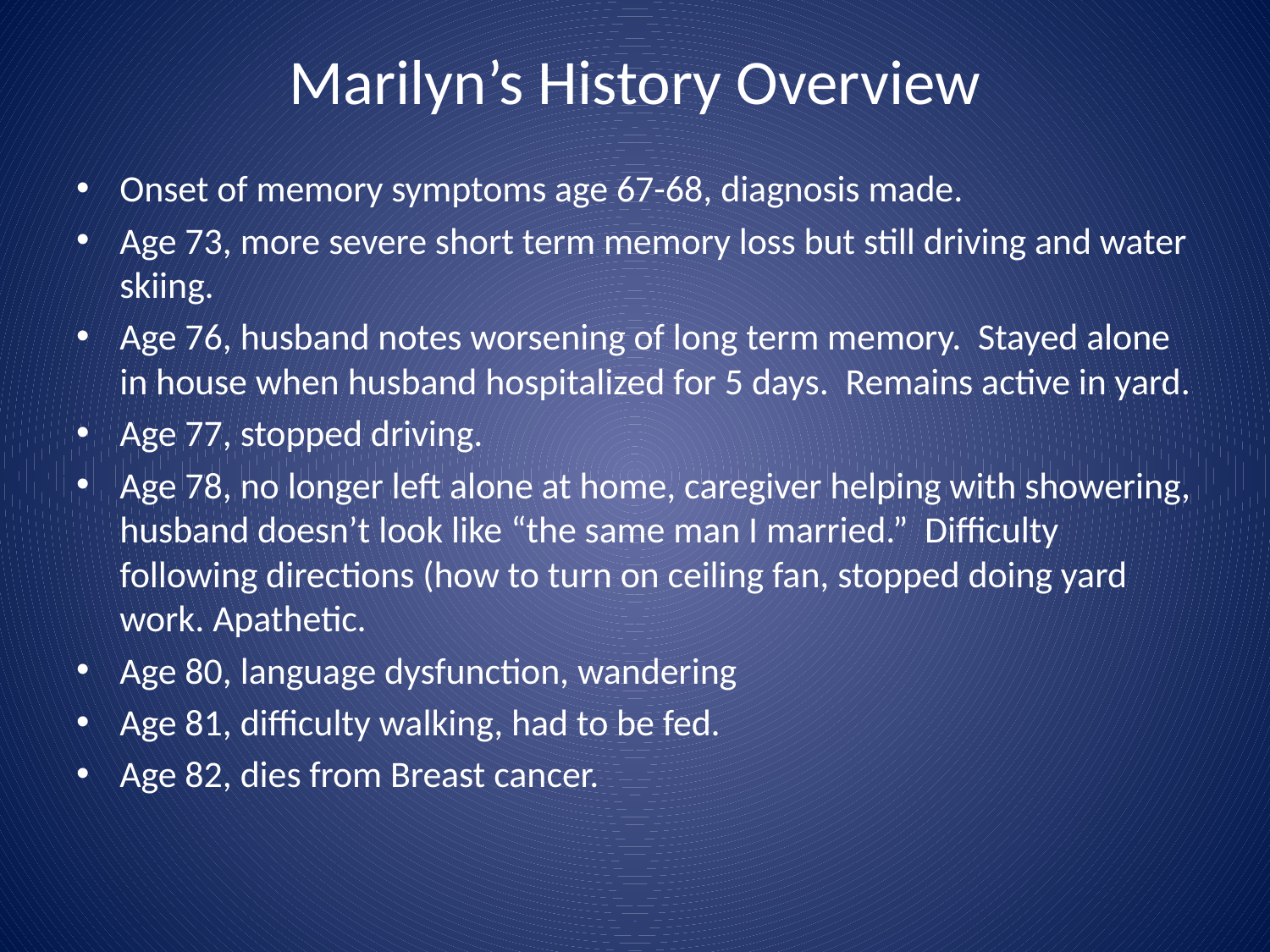

# Marilyn’s History Overview
Onset of memory symptoms age 67-68, diagnosis made.
Age 73, more severe short term memory loss but still driving and water skiing.
Age 76, husband notes worsening of long term memory.  Stayed alone in house when husband hospitalized for 5 days.  Remains active in yard.
Age 77, stopped driving.
Age 78, no longer left alone at home, caregiver helping with showering, husband doesn’t look like “the same man I married.”  Difficulty following directions (how to turn on ceiling fan, stopped doing yard work. Apathetic.
Age 80, language dysfunction, wandering
Age 81, difficulty walking, had to be fed.
Age 82, dies from Breast cancer.